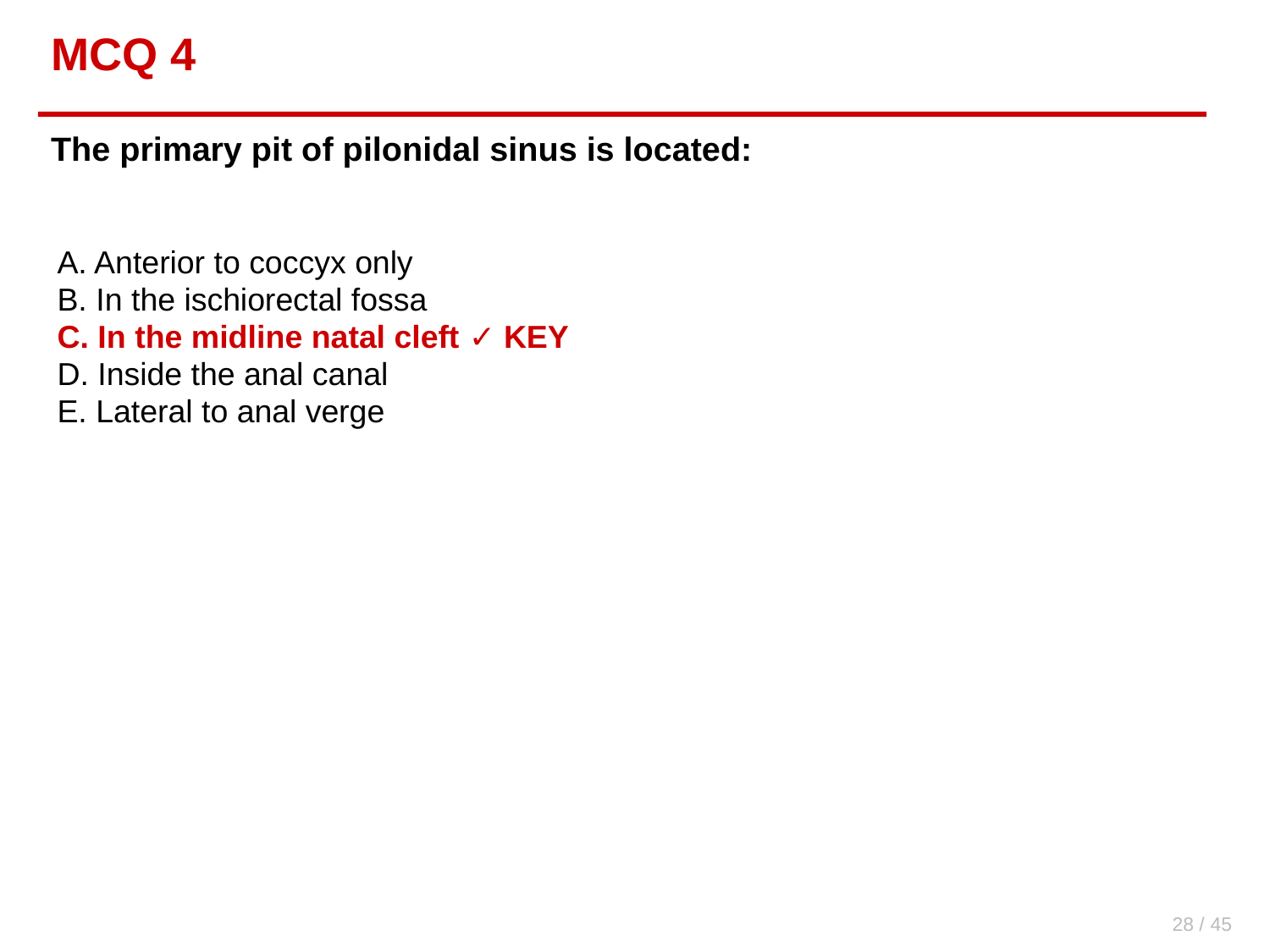

MCQ 4

The primary pit of pilonidal sinus is located:
A. Anterior to coccyx only
B. In the ischiorectal fossa
C. In the midline natal cleft ✓ KEY
D. Inside the anal canal
E. Lateral to anal verge
28 / 45